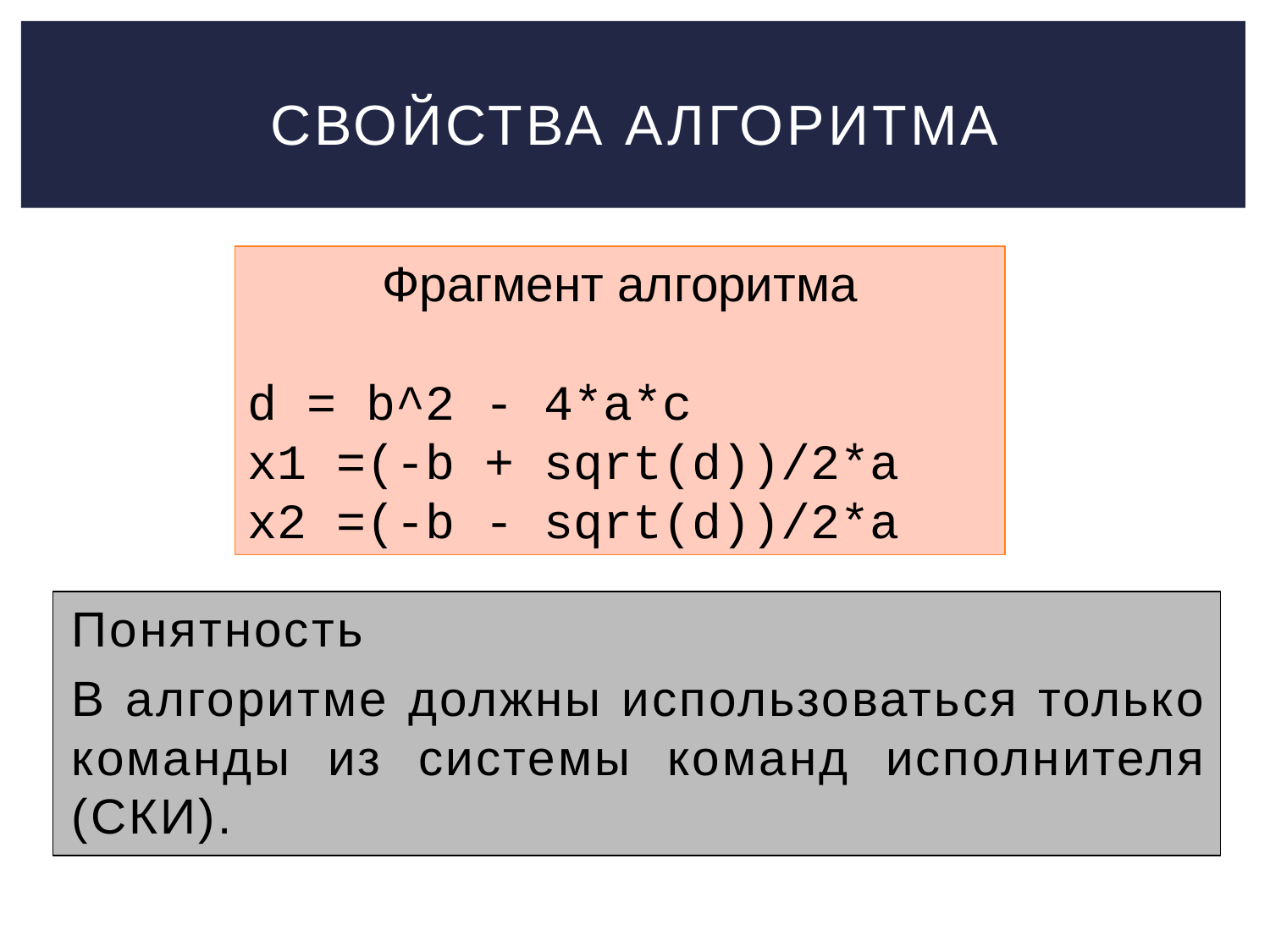

# Свойства алгоритма
Фрагмент алгоритма

d = b^2 - 4*a*c
x1 =(-b + sqrt(d))/2*a
x2 =(-b - sqrt(d))/2*a
Понятность
В алгоритме должны использоваться только команды из системы команд исполнителя (СКИ).